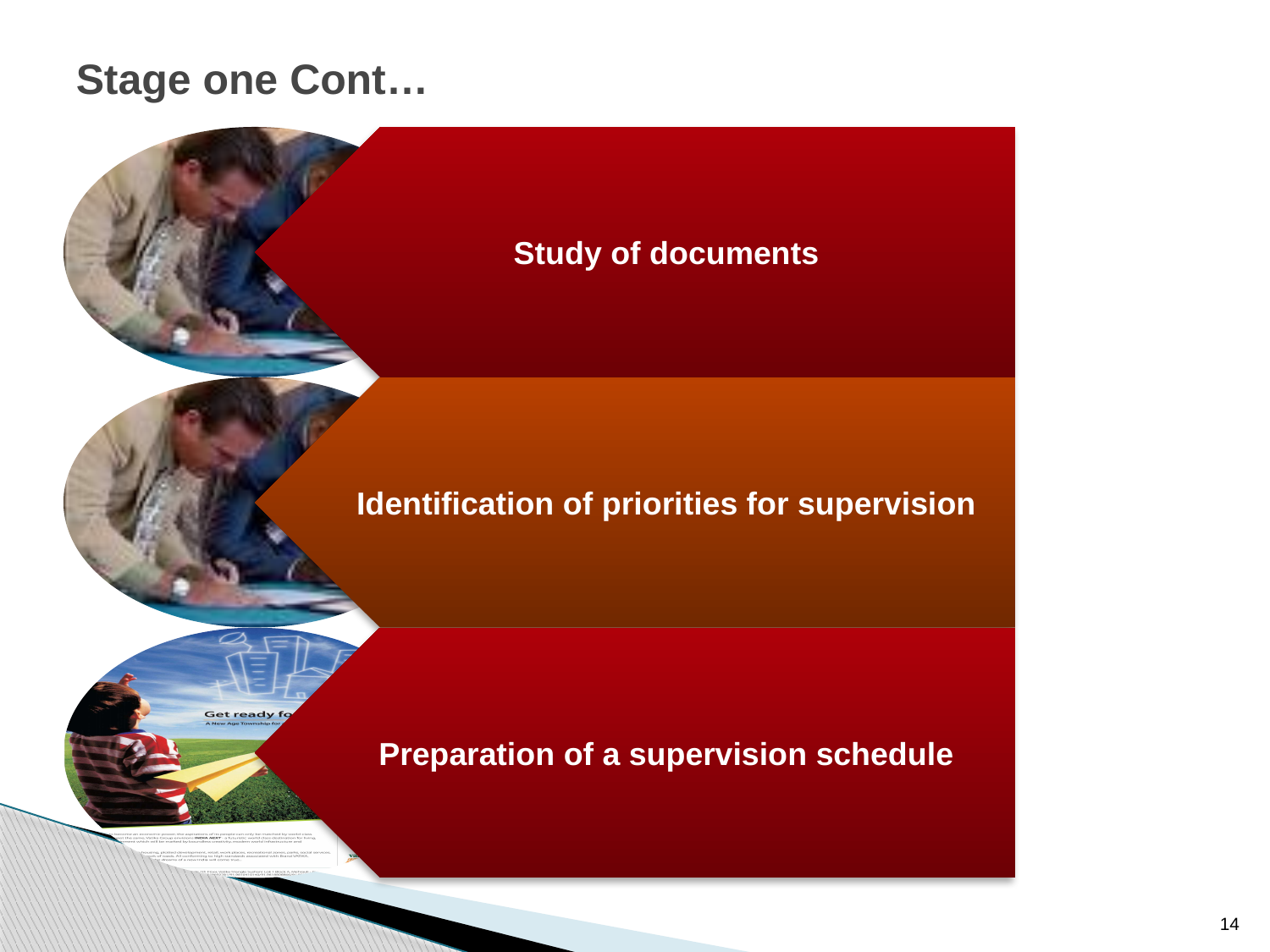

# Stage one Cont…
Study of documents
Identification of priorities for supervision
Preparation of a supervision schedule
14